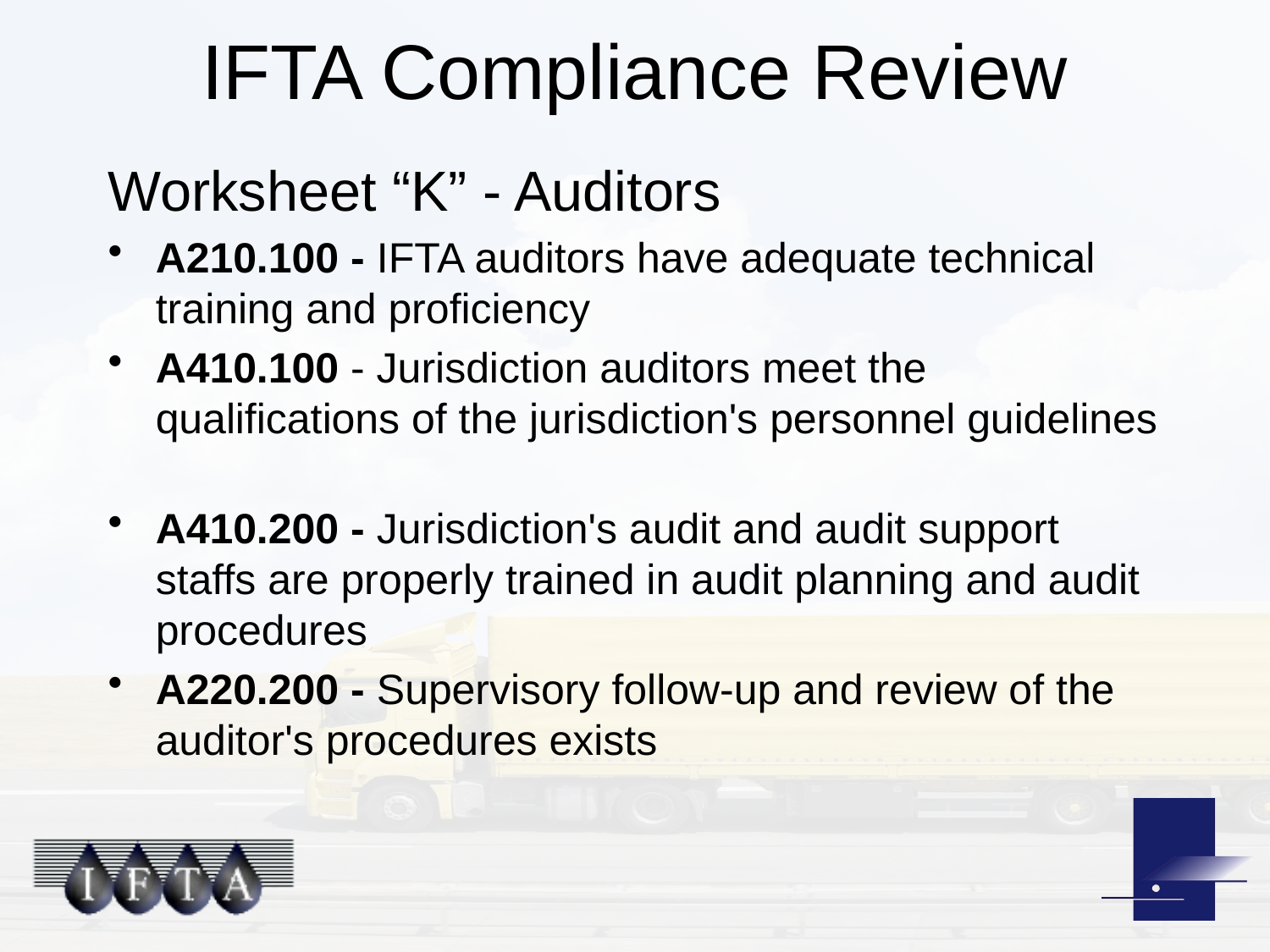

# IFTA Compliance Review
Worksheet “K” - Auditors
A210.100 - IFTA auditors have adequate technical training and proficiency
A410.100 - Jurisdiction auditors meet the qualifications of the jurisdiction's personnel guidelines
A410.200 - Jurisdiction's audit and audit support staffs are properly trained in audit planning and audit procedures
A220.200 - Supervisory follow-up and review of the auditor's procedures exists